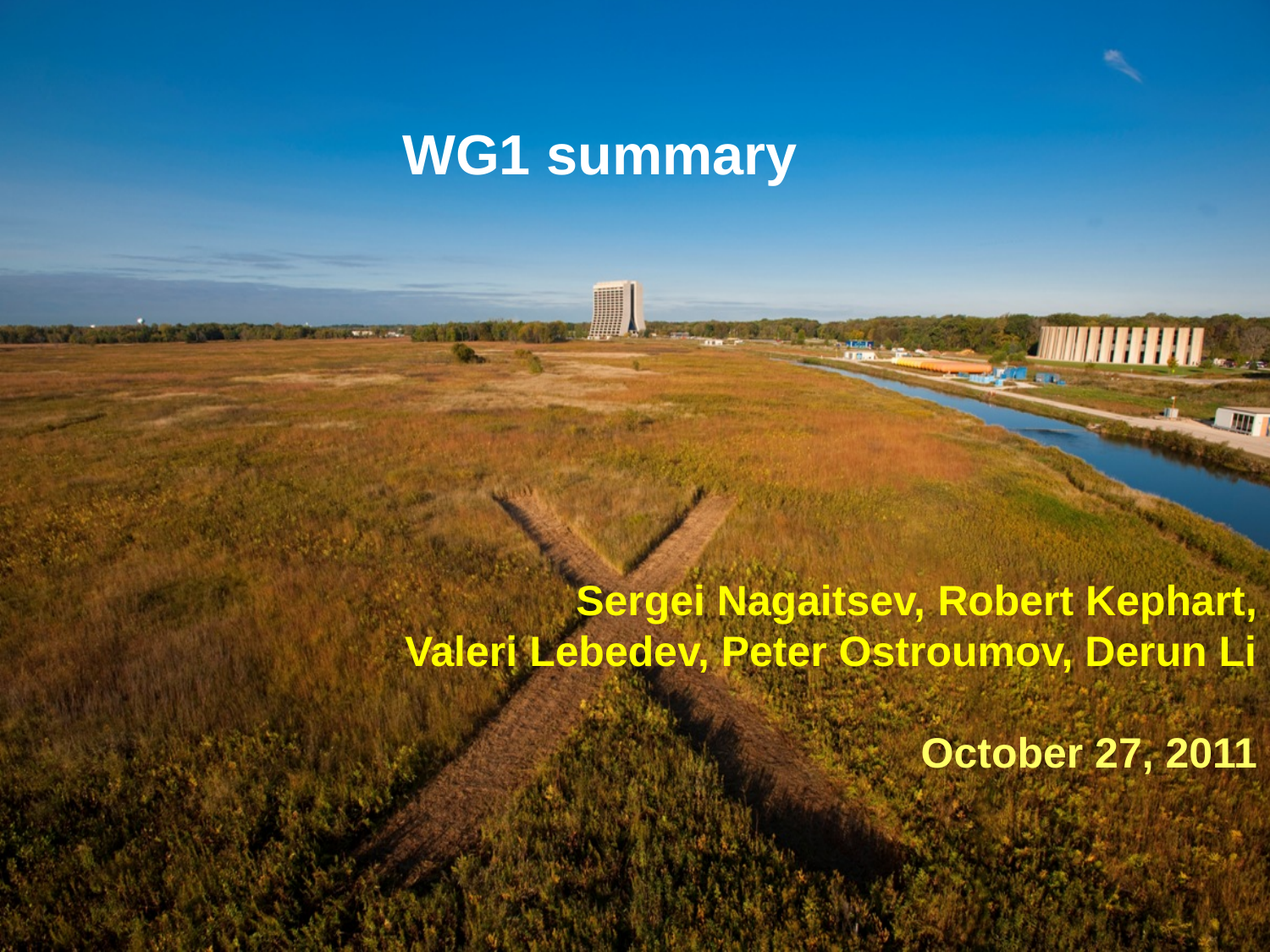

# WG1 summary
Sergei Nagaitsev, Robert Kephart, Valeri Lebedev, Peter Ostroumov, Derun Li
October 27, 2011